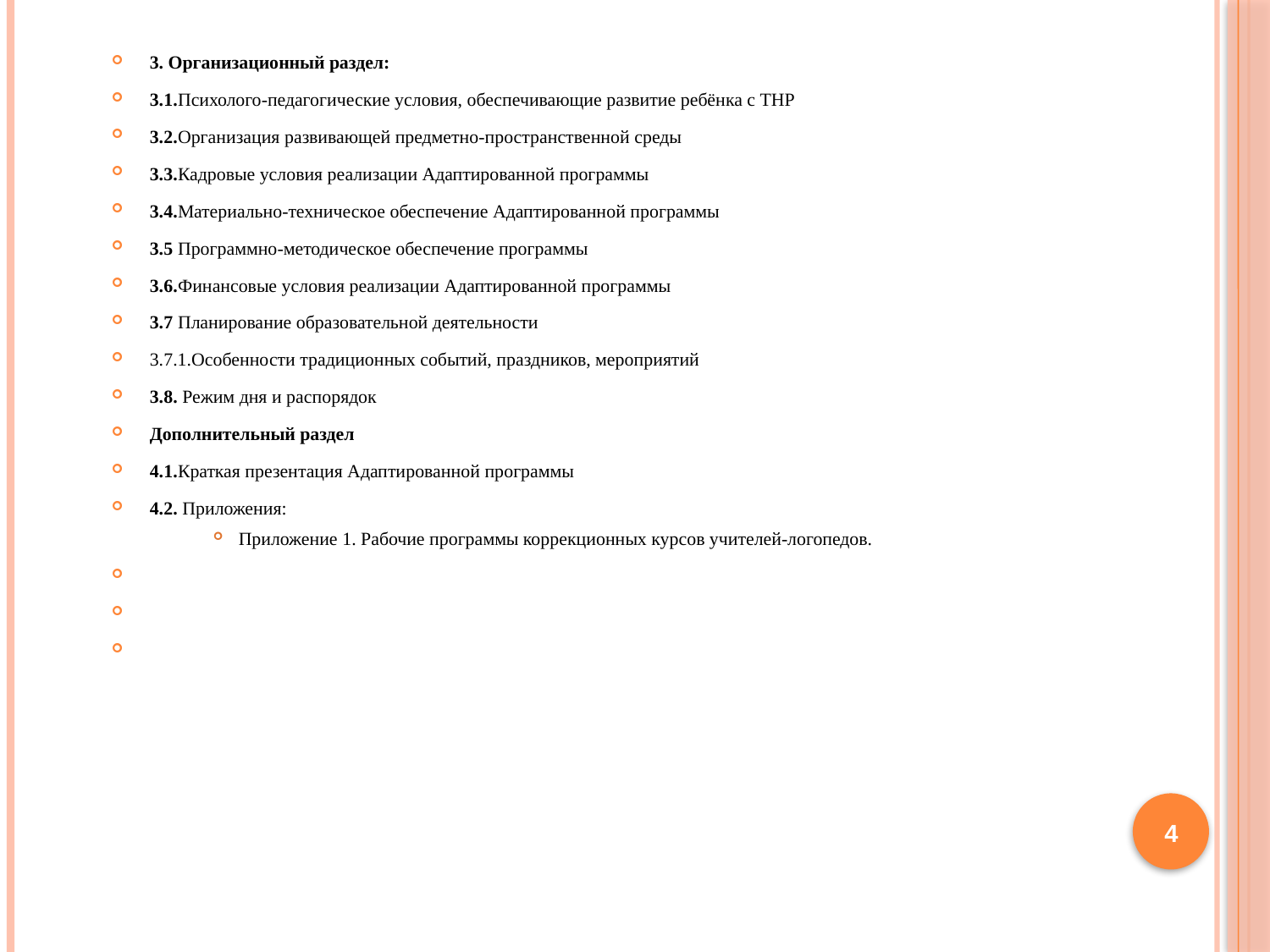

3. Организационный раздел:
3.1.Психолого-педагогические условия, обеспечивающие развитие ребёнка с ТНР
3.2.Организация развивающей предметно-пространственной среды
3.3.Кадровые условия реализации Адаптированной программы
3.4.Материально-техническое обеспечение Адаптированной программы
3.5 Программно-методическое обеспечение программы
3.6.Финансовые условия реализации Адаптированной программы
3.7 Планирование образовательной деятельности
3.7.1.Особенности традиционных событий, праздников, мероприятий
3.8. Режим дня и распорядок
Дополнительный раздел
4.1.Краткая презентация Адаптированной программы
4.2. Приложения:
Приложение 1. Рабочие программы коррекционных курсов учителей-логопедов.

4